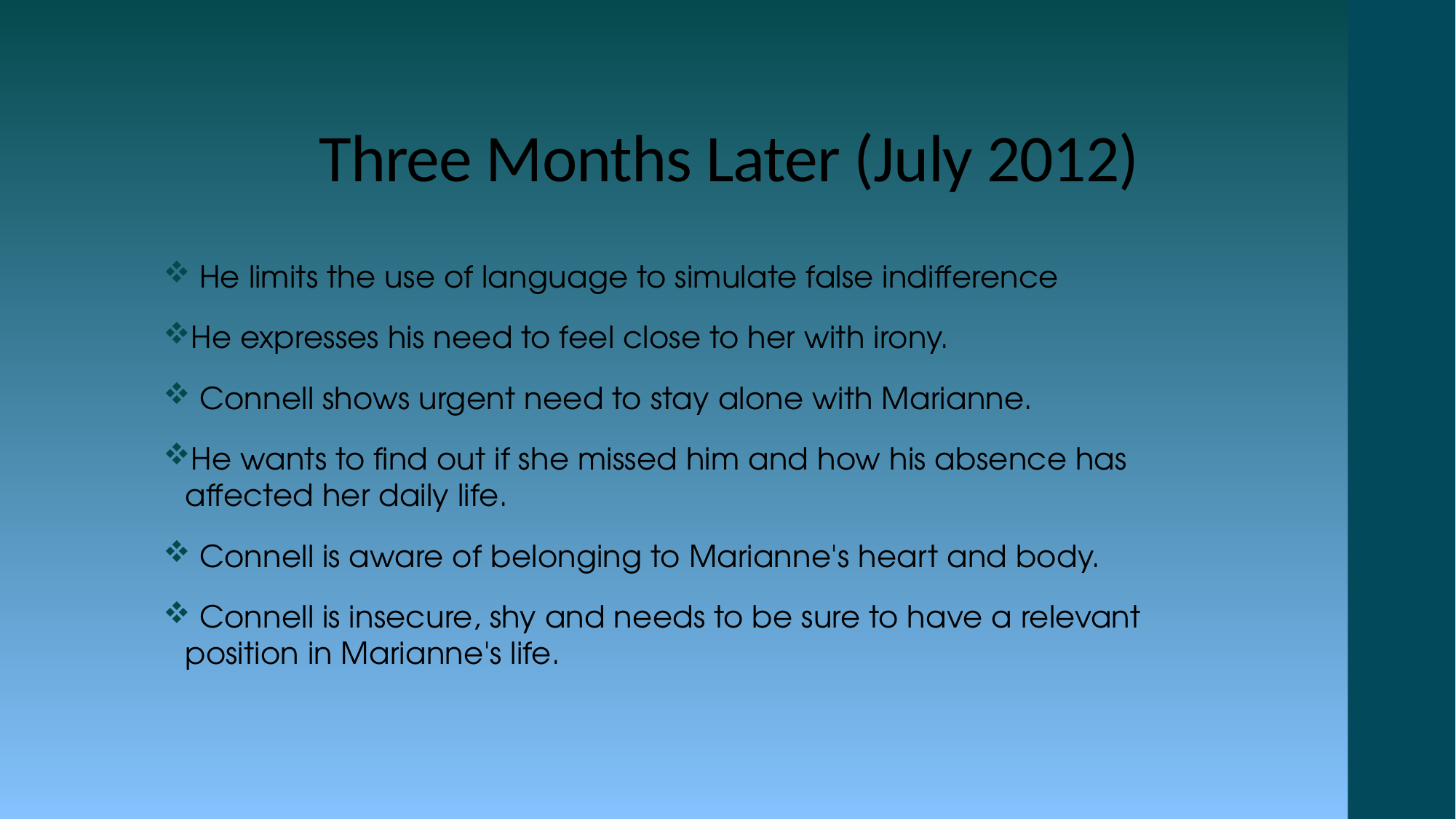

# Three Months Later (July 2012)
 He limits the use of language to simulate false indifference
He expresses his need to feel close to her with irony.
 Connell shows urgent need to stay alone with Marianne.
He wants to find out if she missed him and how his absence has affected her daily life.
 Connell is aware of belonging to Marianne's heart and body.
 Connell is insecure, shy and needs to be sure to have a relevant position in Marianne's life.